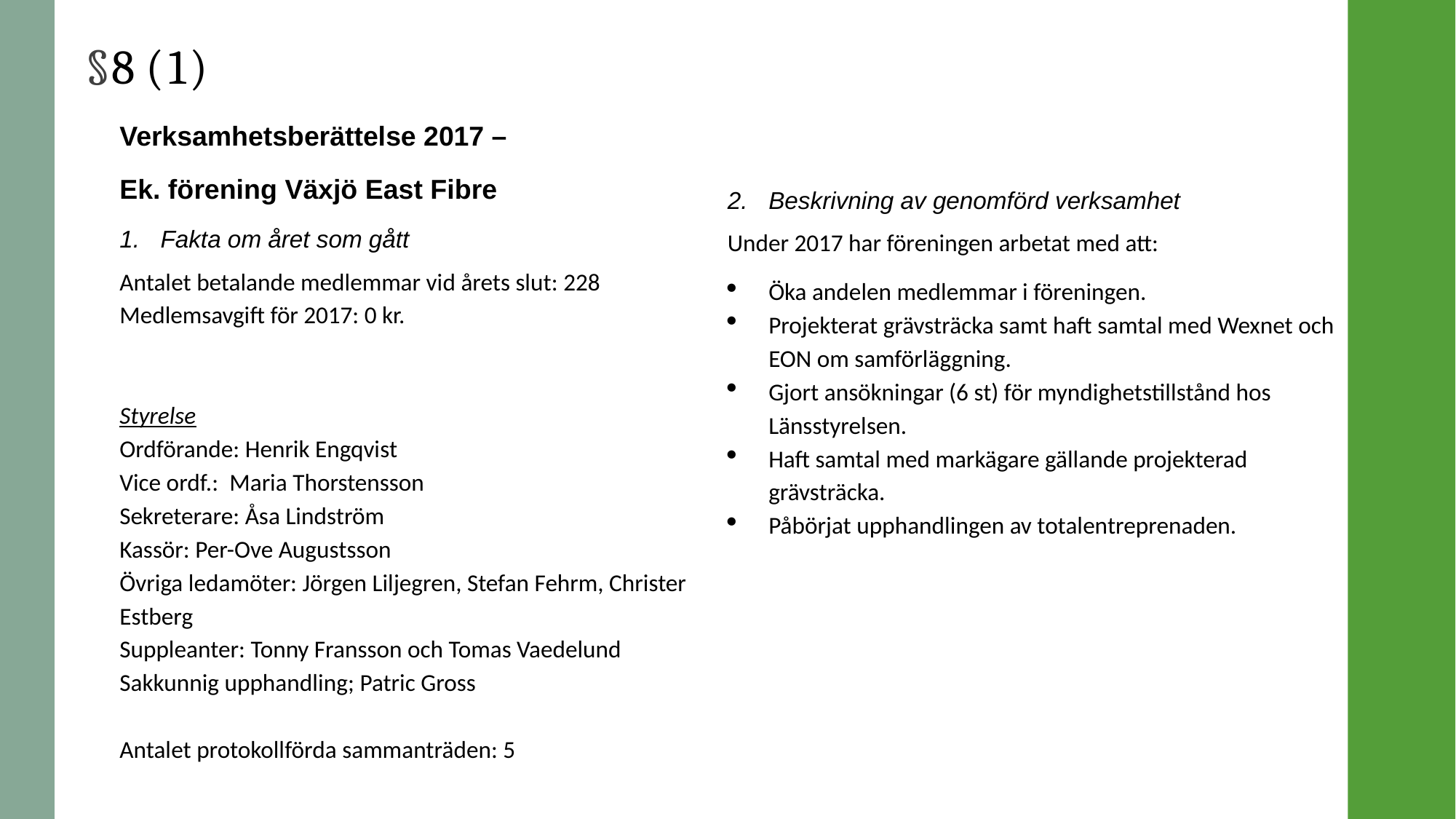

# §8 (1)
Verksamhetsberättelse 2017 –
Ek. förening Växjö East Fibre
Fakta om året som gått
Antalet betalande medlemmar vid årets slut: 228
Medlemsavgift för 2017: 0 kr.

Styrelse
Ordförande: Henrik Engqvist
Vice ordf.:  Maria Thorstensson
Sekreterare: Åsa Lindström
Kassör: Per-Ove Augustsson
Övriga ledamöter: Jörgen Liljegren, Stefan Fehrm, Christer Estberg
Suppleanter: Tonny Fransson och Tomas Vaedelund
Sakkunnig upphandling; Patric Gross

Antalet protokollförda sammanträden: 5

Beskrivning av genomförd verksamhet
Under 2017 har föreningen arbetat med att:
Öka andelen medlemmar i föreningen.
Projekterat grävsträcka samt haft samtal med Wexnet och EON om samförläggning.
Gjort ansökningar (6 st) för myndighetstillstånd hos Länsstyrelsen.
Haft samtal med markägare gällande projekterad grävsträcka.
Påbörjat upphandlingen av totalentreprenaden.